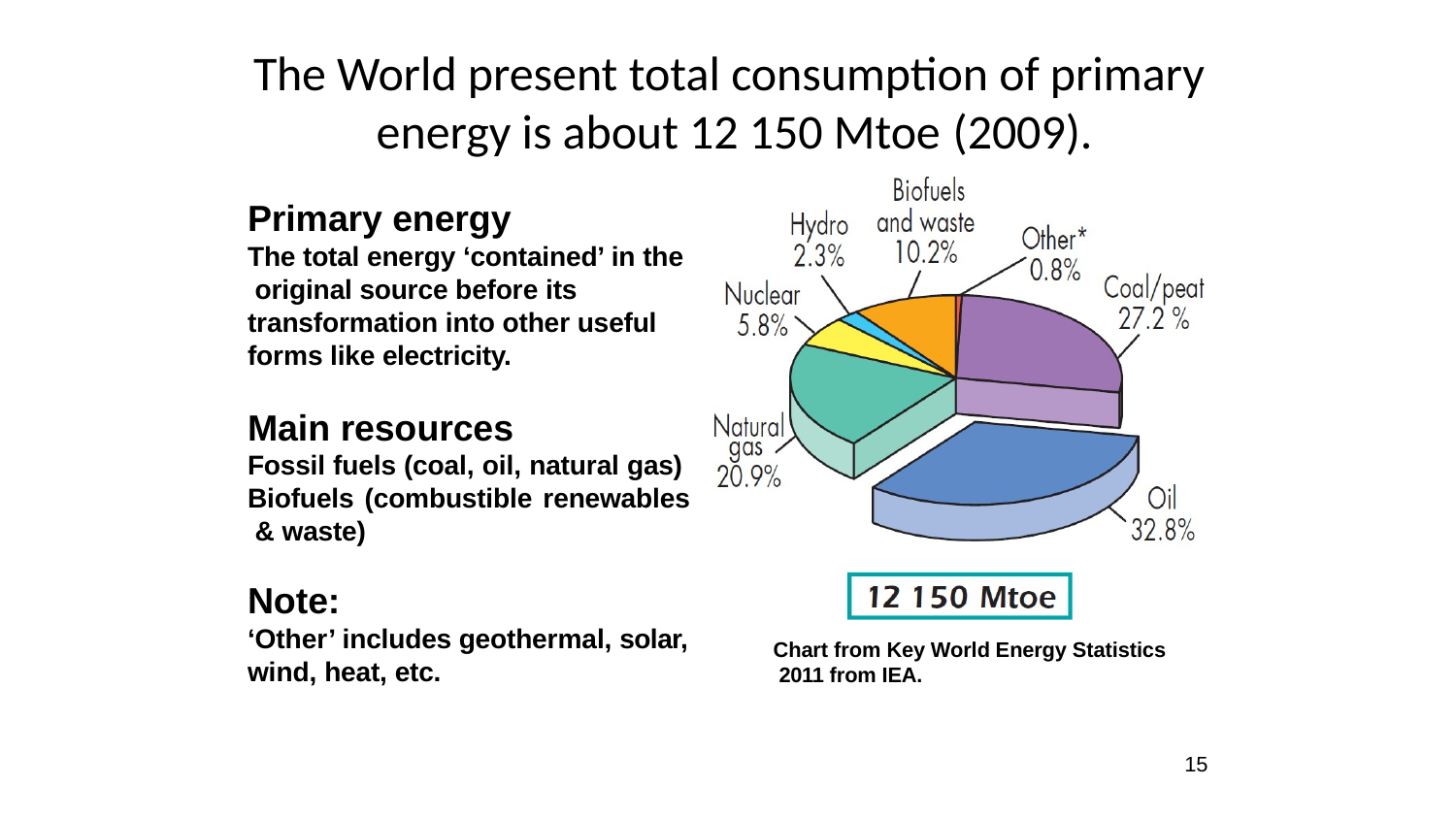

# The World present total consumption of primary  energy is about 12 150 Mtoe (2009).

Primary energy
The total energy ‘contained’ in the  original source before its  transformation into other useful  forms like electricity.

Main resources
Fossil fuels (coal, oil, natural gas)  Biofuels (combustible renewables  & waste)
Note:
‘Other’ includes geothermal, solar,  wind, heat, etc.
Chart from Key World Energy Statistics  2011 from IEA.
15